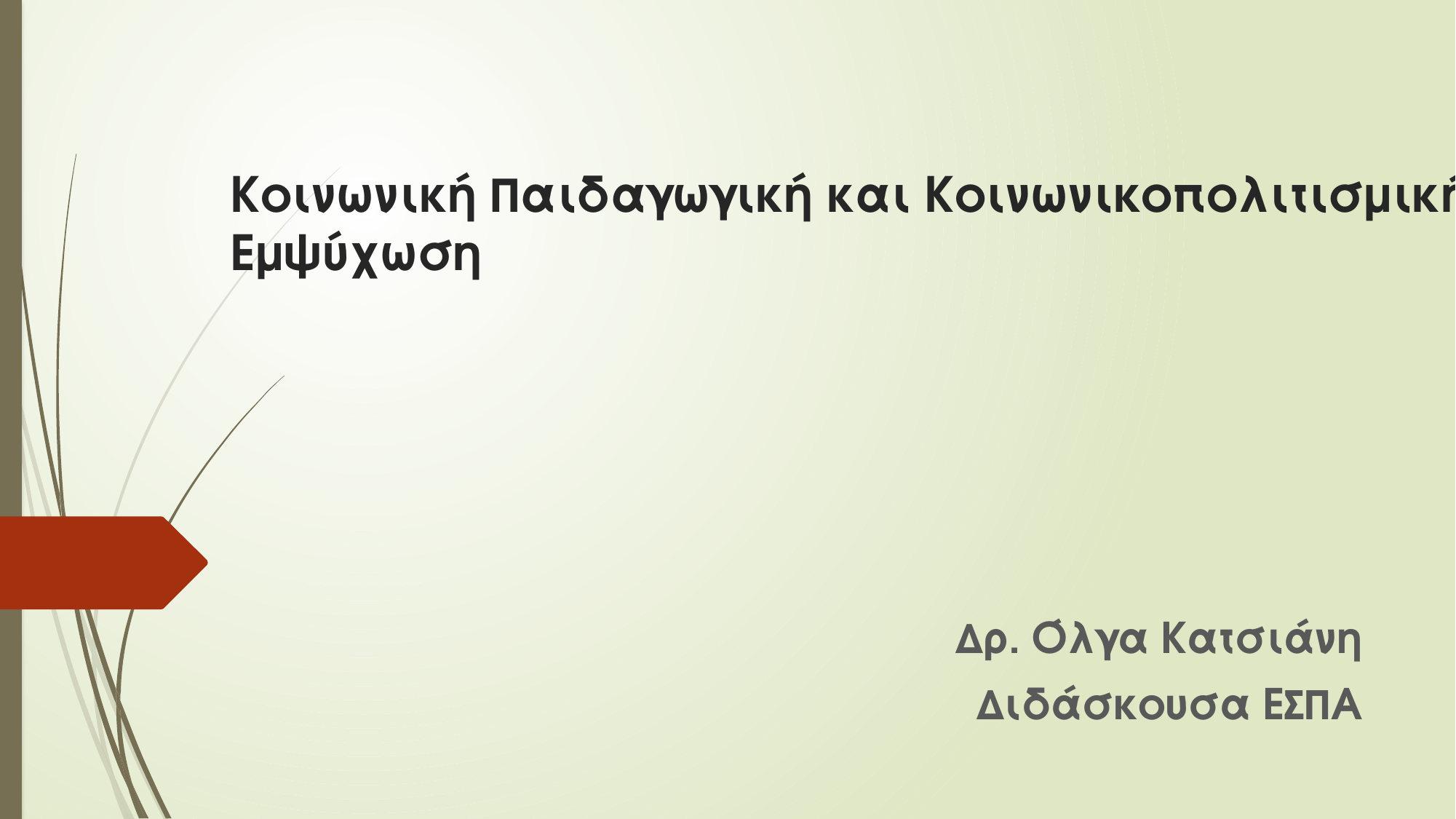

# Κοινωνική Παιδαγωγική και Κοινωνικοπολιτισμική Εμψύχωση
Δρ. Όλγα Κατσιάνη
Διδάσκουσα ΕΣΠΑ